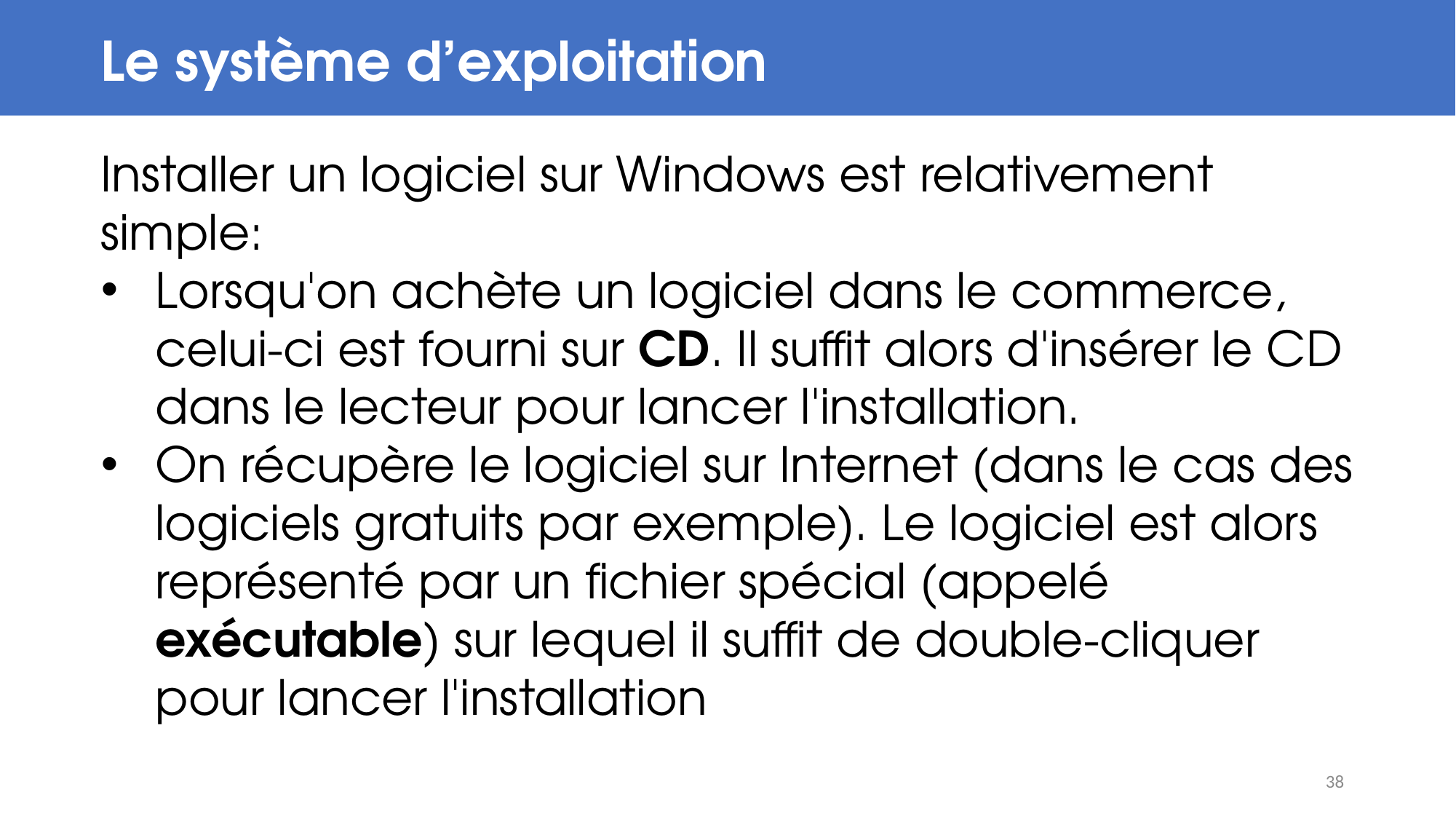

Le système d’exploitation
Installer un logiciel sur Windows est relativement simple:
Lorsqu'on achète un logiciel dans le commerce, celui-ci est fourni sur CD. Il suffit alors d'insérer le CD dans le lecteur pour lancer l'installation.
On récupère le logiciel sur Internet (dans le cas des logiciels gratuits par exemple). Le logiciel est alors représenté par un fichier spécial (appelé exécutable) sur lequel il suffit de double-cliquer pour lancer l'installation
38